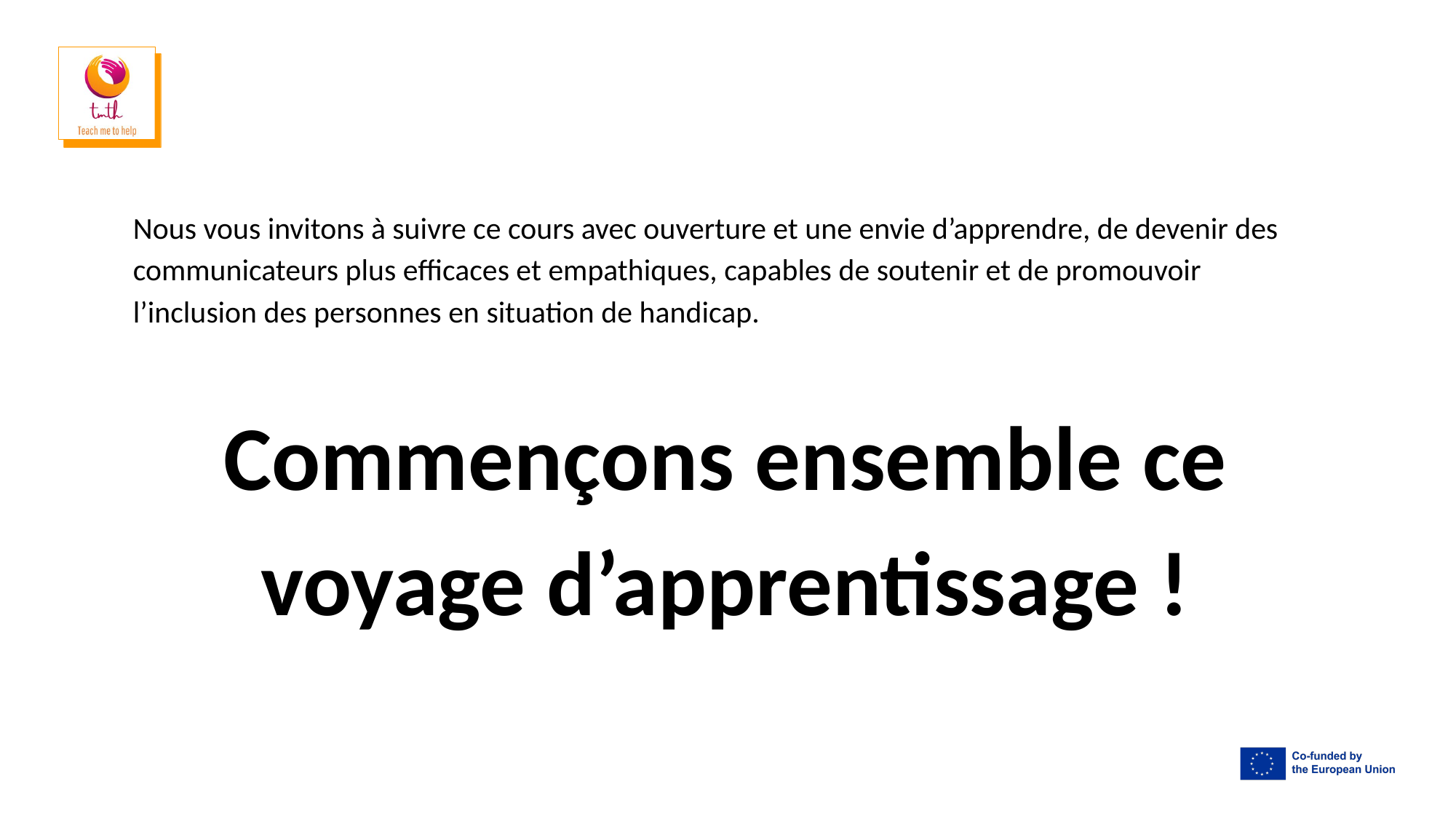

Nous vous invitons à suivre ce cours avec ouverture et une envie d’apprendre, de devenir des communicateurs plus efficaces et empathiques, capables de soutenir et de promouvoir l’inclusion des personnes en situation de handicap.

Commençons ensemble ce voyage d’apprentissage !